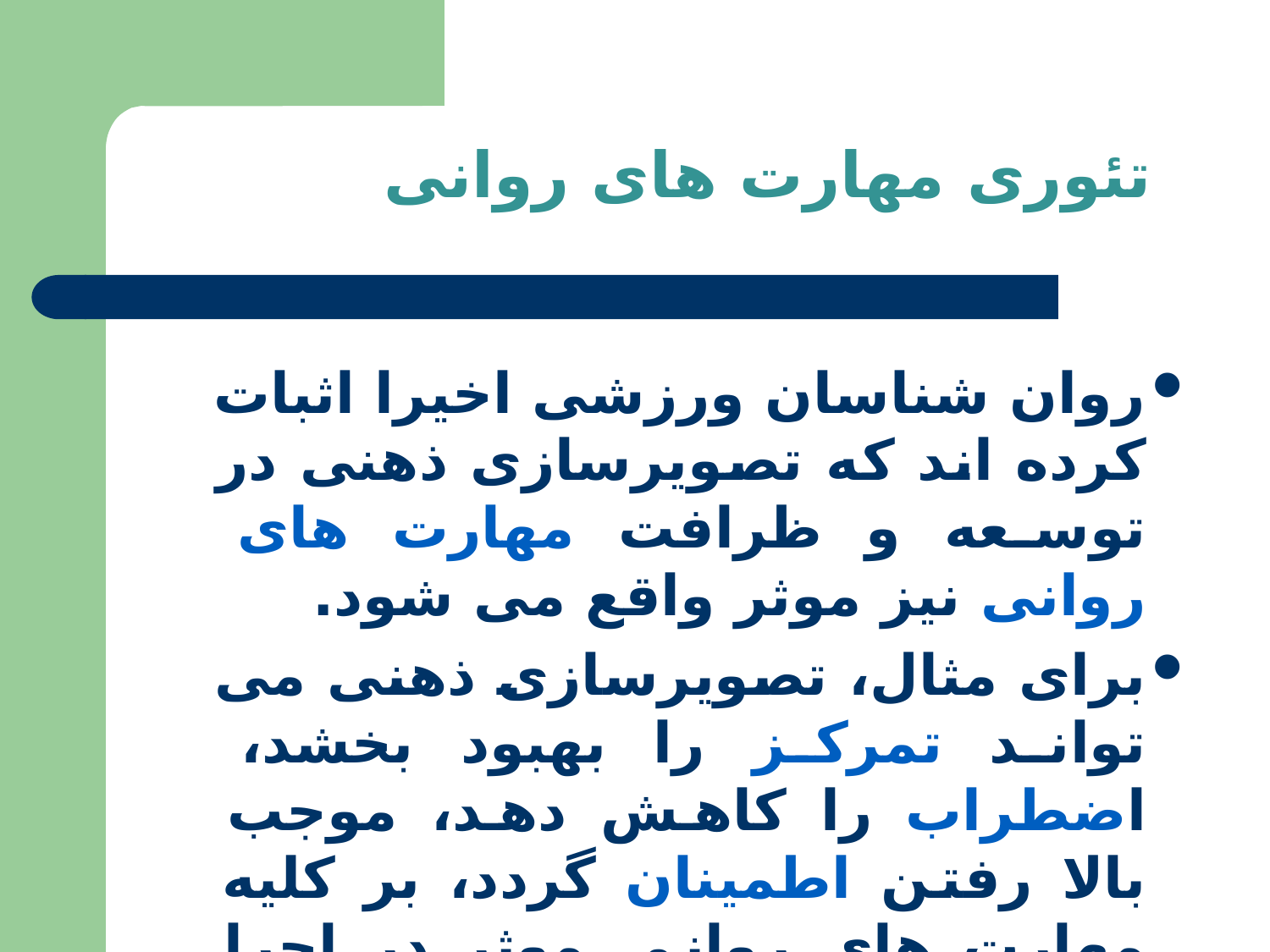

تئوری مهارت های روانی
روان شناسان ورزشی اخیرا اثبات کرده اند که تصویرسازی ذهنی در توسعه و ظرافت مهارت های روانی نیز موثر واقع می شود.
برای مثال، تصویرسازی ذهنی می تواند تمرکز را بهبود بخشد، اضطراب را کاهش دهد، موجب بالا رفتن اطمینان گردد، بر کلیه مهارت های روانی موثر در اجرا تاثیر گذارد و وسیله ای برای تمرین و یادگیری مهارت های مختلف روانی باشد.